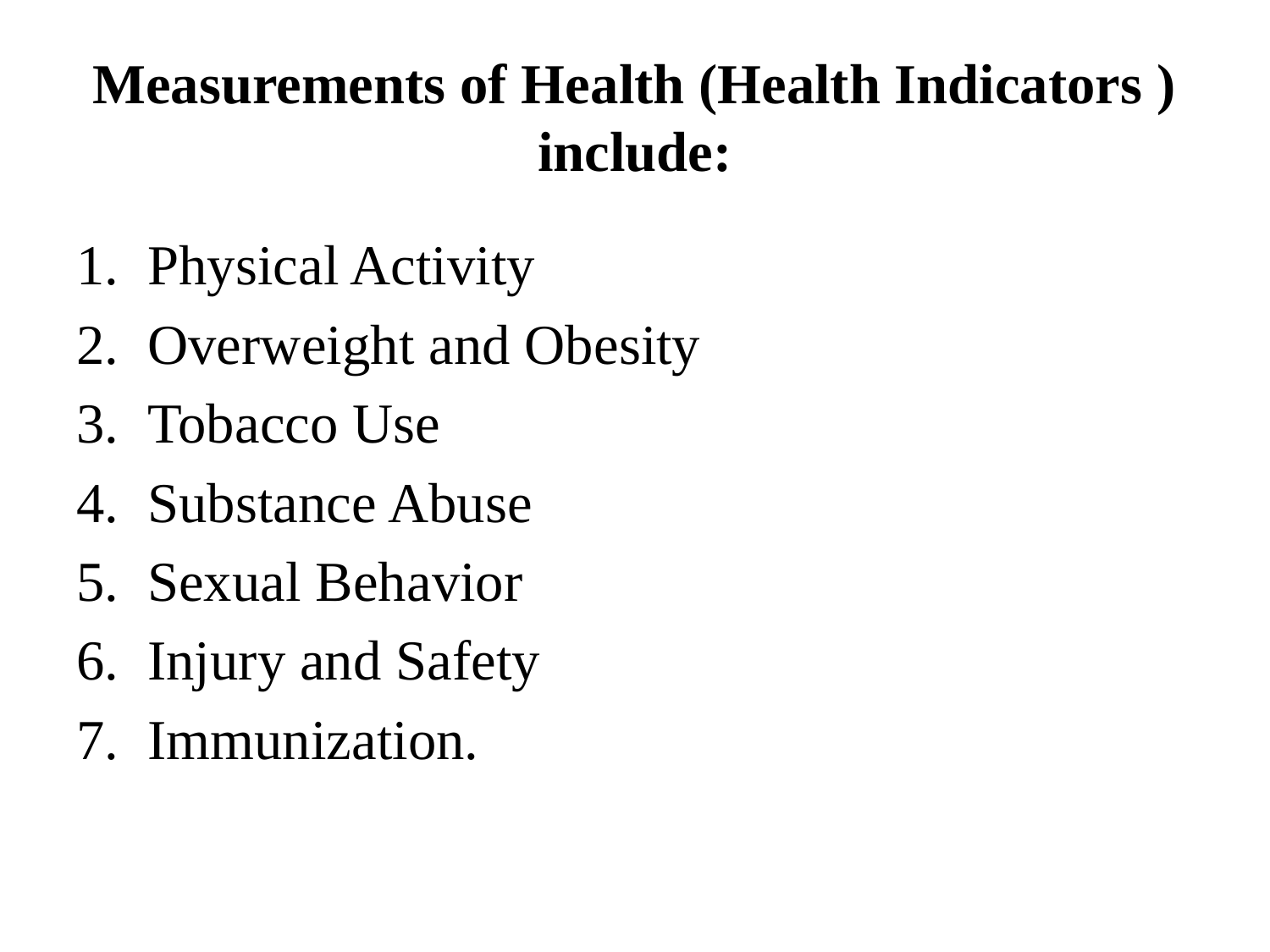

# Measurements of Health (Health Indicators ) include:
Physical Activity
Overweight and Obesity
Tobacco Use
Substance Abuse
Sexual Behavior
Injury and Safety
Immunization.